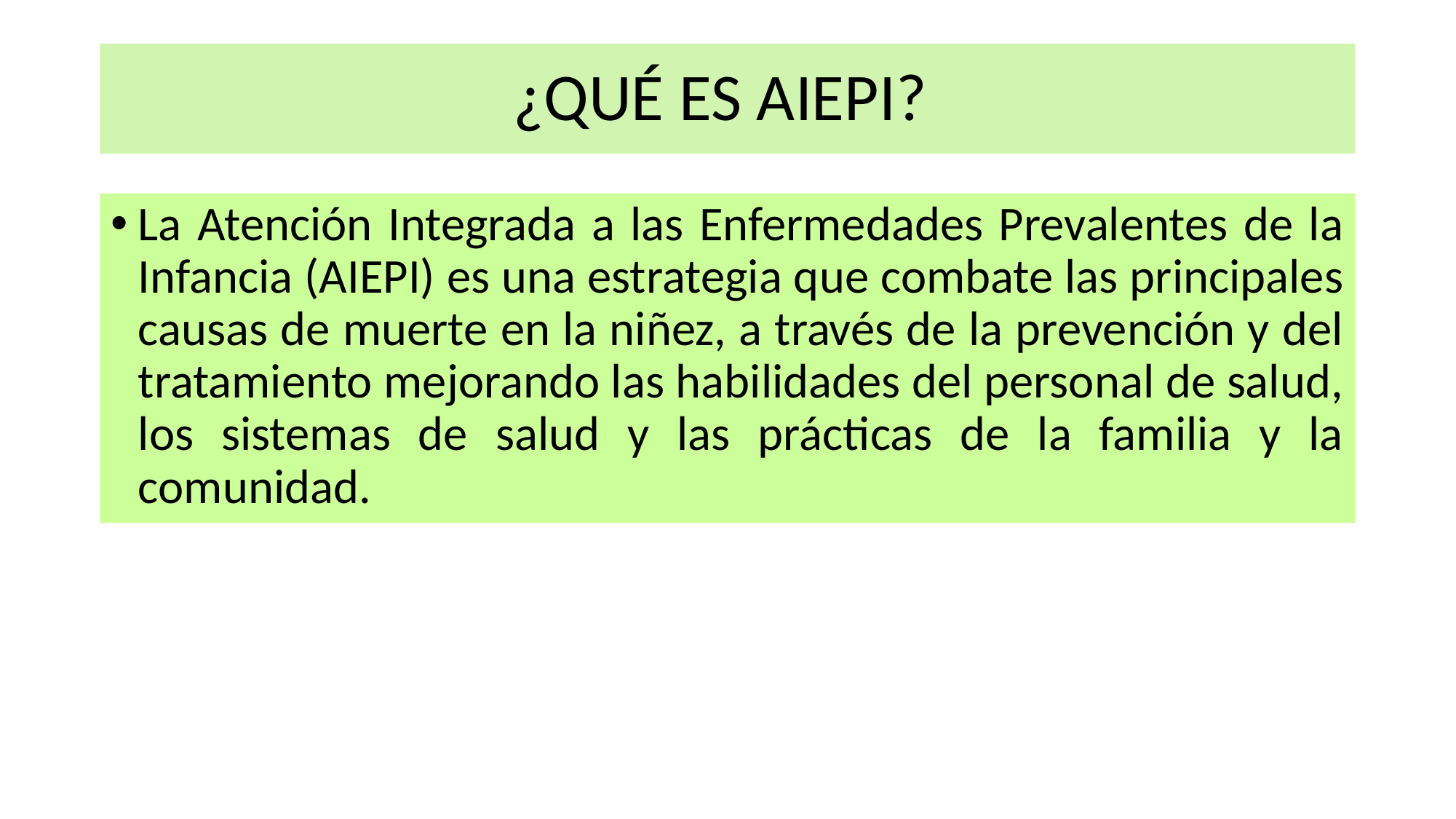

# ¿QUÉ ES AIEPI?
La Atención Integrada a las Enfermedades Prevalentes de la Infancia (AIEPI) es una estrategia que combate las principales causas de muerte en la niñez, a través de la prevención y del tratamiento mejorando las habilidades del personal de salud, los sistemas de salud y las prácticas de la familia y la comunidad.